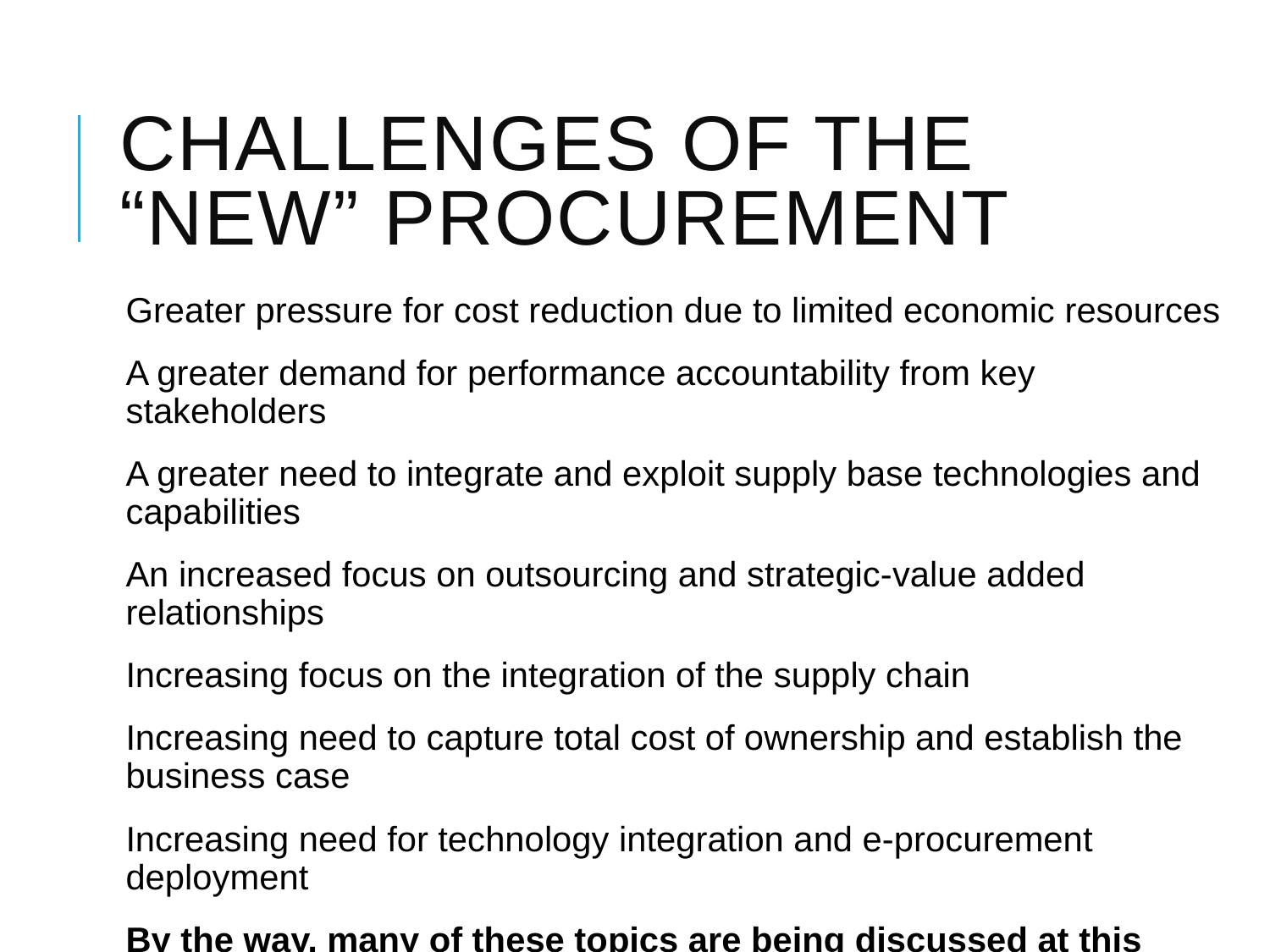

# Challenges of the “new” procurement
Greater pressure for cost reduction due to limited economic resources
A greater demand for performance accountability from key stakeholders
A greater need to integrate and exploit supply base technologies and capabilities
An increased focus on outsourcing and strategic-value added relationships
Increasing focus on the integration of the supply chain
Increasing need to capture total cost of ownership and establish the business case
Increasing need for technology integration and e-procurement deployment
By the way, many of these topics are being discussed at this Conference